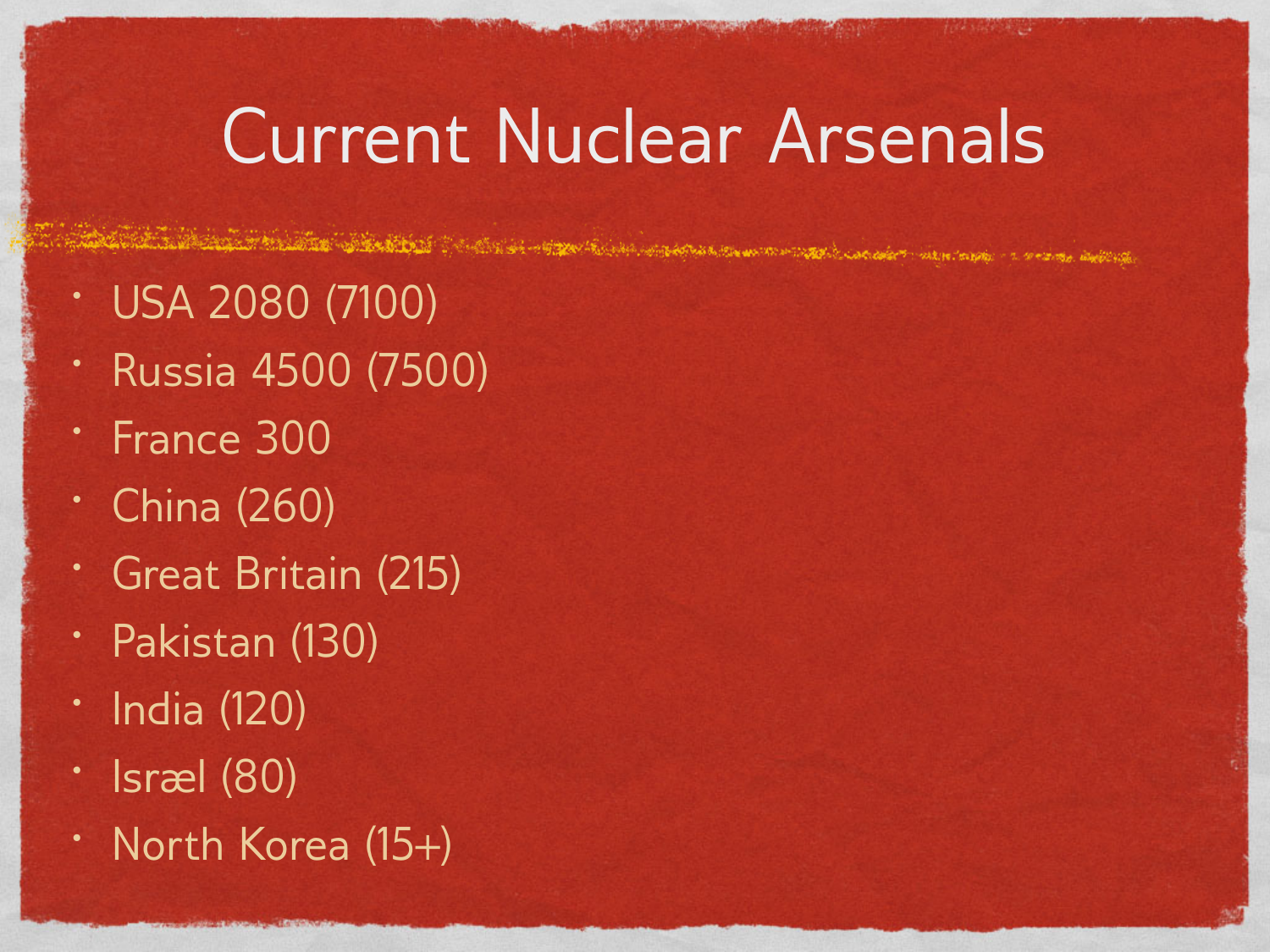

# Current Nuclear Arsenals
USA 2080 (7100)
Russia 4500 (7500)
France 300
China (260)
Great Britain (215)
Pakistan (130)
India (120)
Israel (80)
North Korea (15+)